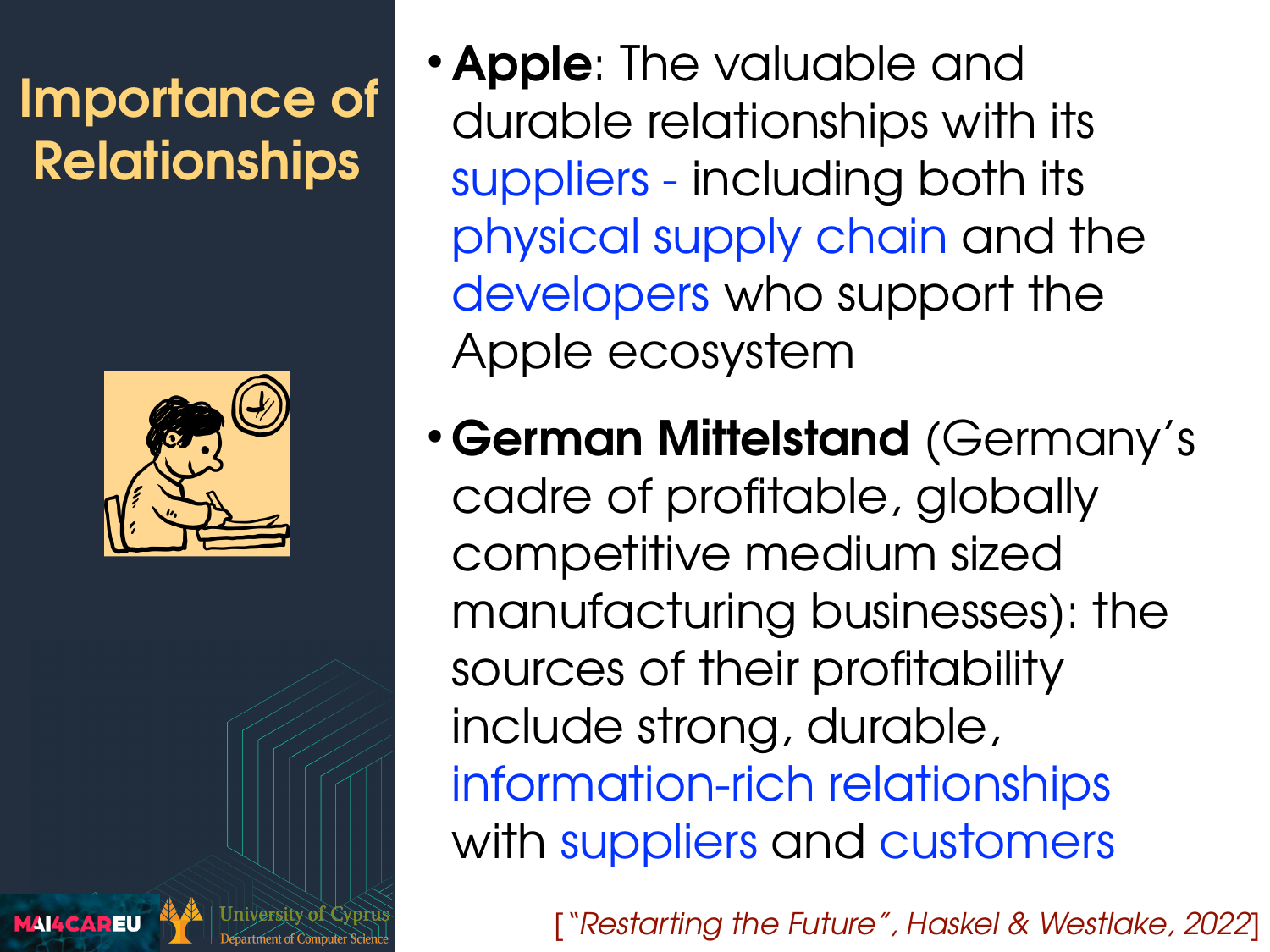

Apple: The valuable and durable relationships with its suppliers - including both its physical supply chain and the developers who support the Apple ecosystem
German Mittelstand (Germany’s cadre of profitable, globally competitive medium sized manufacturing businesses): the sources of their profitability include strong, durable, information-rich relationships with suppliers and customers
# Importance of Relationships
[“Restarting the Future”, Haskel & Westlake, 2022]